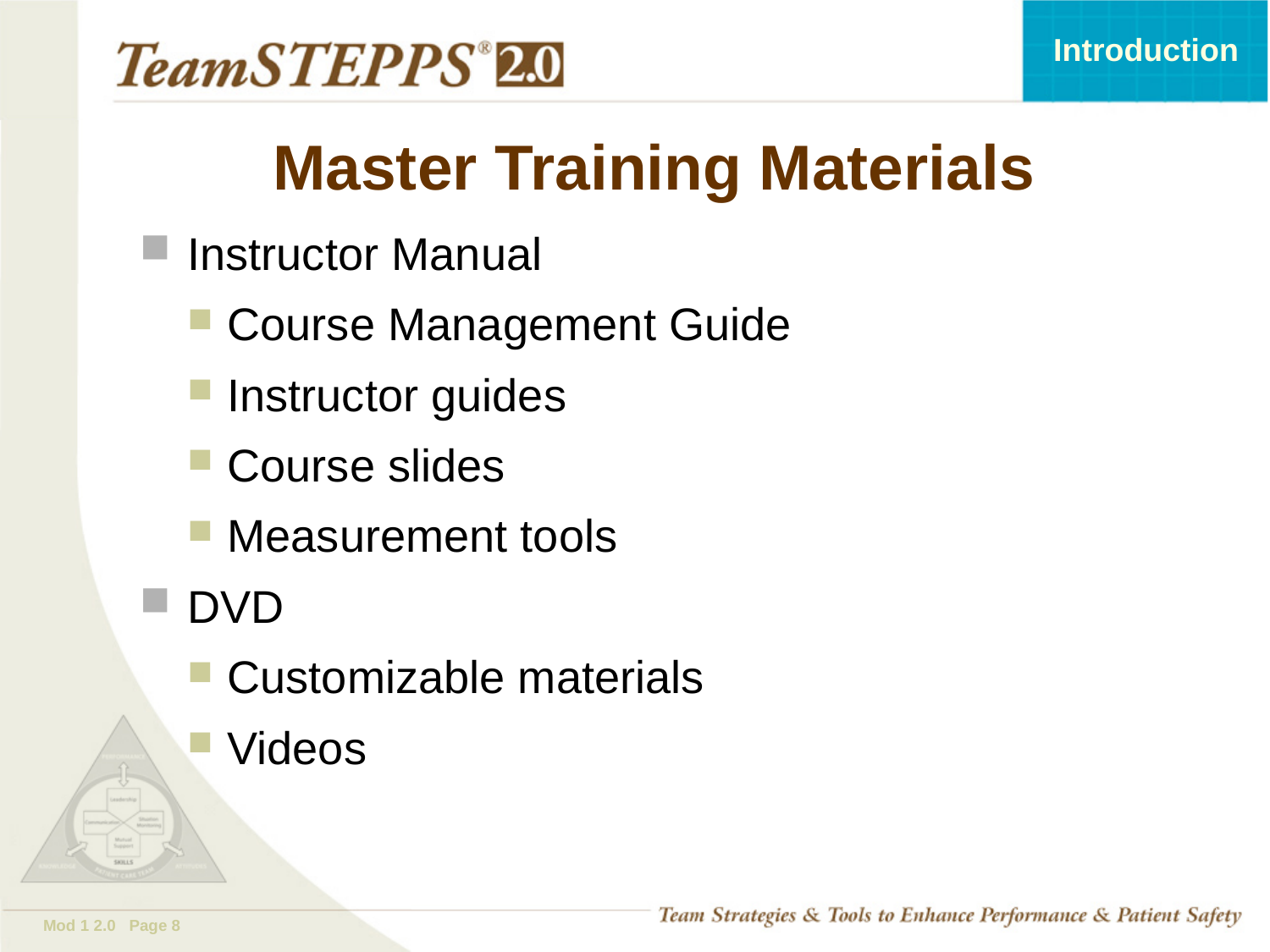

# Master Training Materials
Instructor Manual
Course Management Guide
Instructor guides
Course slides
Measurement tools
DVD
Customizable materials
Videos